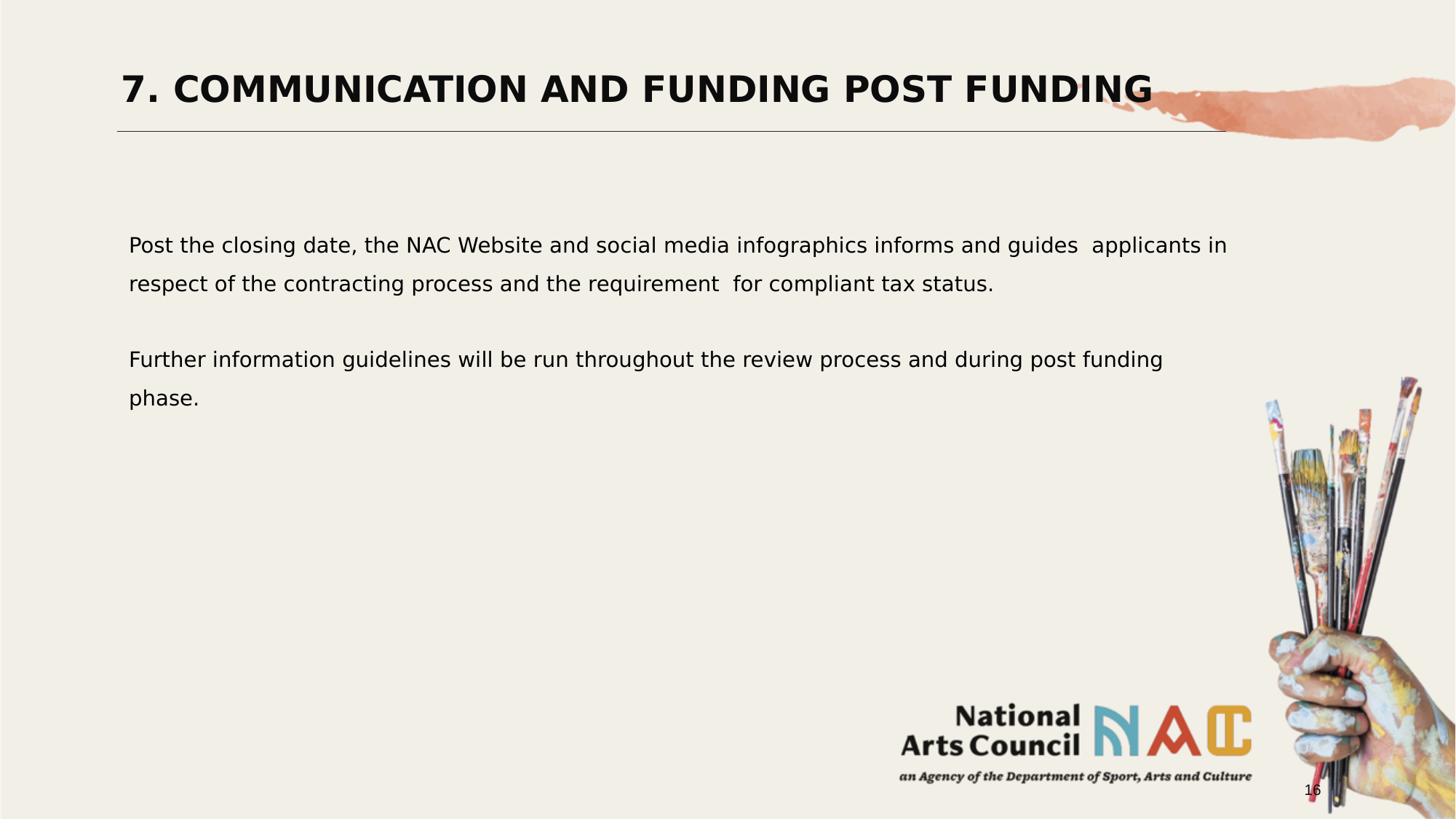

7. COMMUNICATION AND FUNDING POST FUNDING
Post the closing date, the NAC Website and social media infographics informs and guides  applicants in respect of the contracting process and the requirement  for compliant tax status.

Further information guidelines will be run throughout the review process and during post funding phase.

16